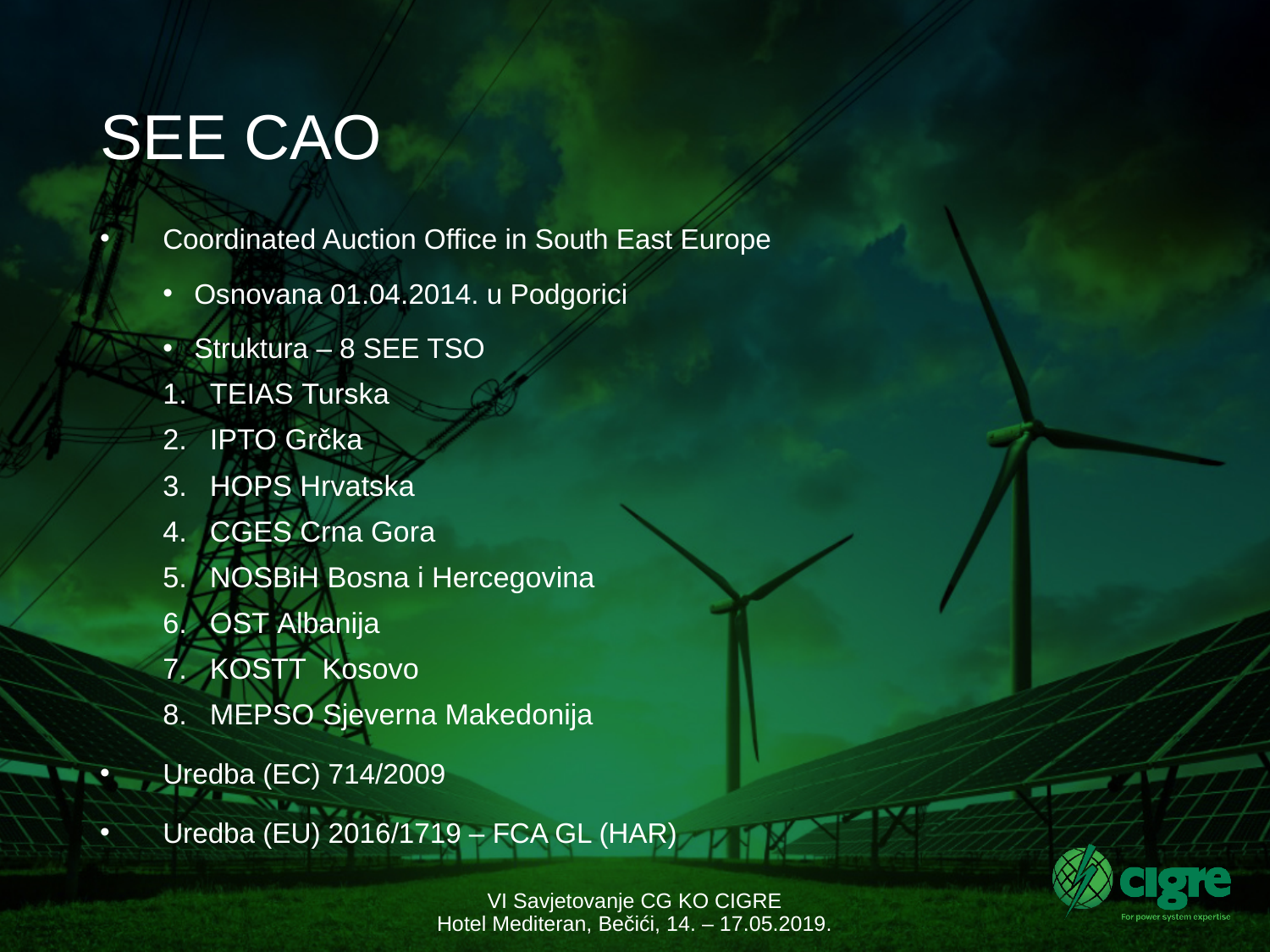

# SEE CAO
Coordinated Auction Office in South East Europe
Osnovana 01.04.2014. u Podgorici
Struktura – 8 SEE TSO
TEIAS Turska
IPTO Grčka
HOPS Hrvatska
CGES Crna Gora
NOSBiH Bosna i Hercegovina
OST Albanija
KOSTT  Kosovo
MEPSO Sjeverna Makedonija
Uredba (EC) 714/2009
Uredba (EU) 2016/1719 – FCA GL (HAR)

VI Savjetovanje CG KO CIGRE
Hotel Mediteran, Bečići, 14. – 17.05.2019.